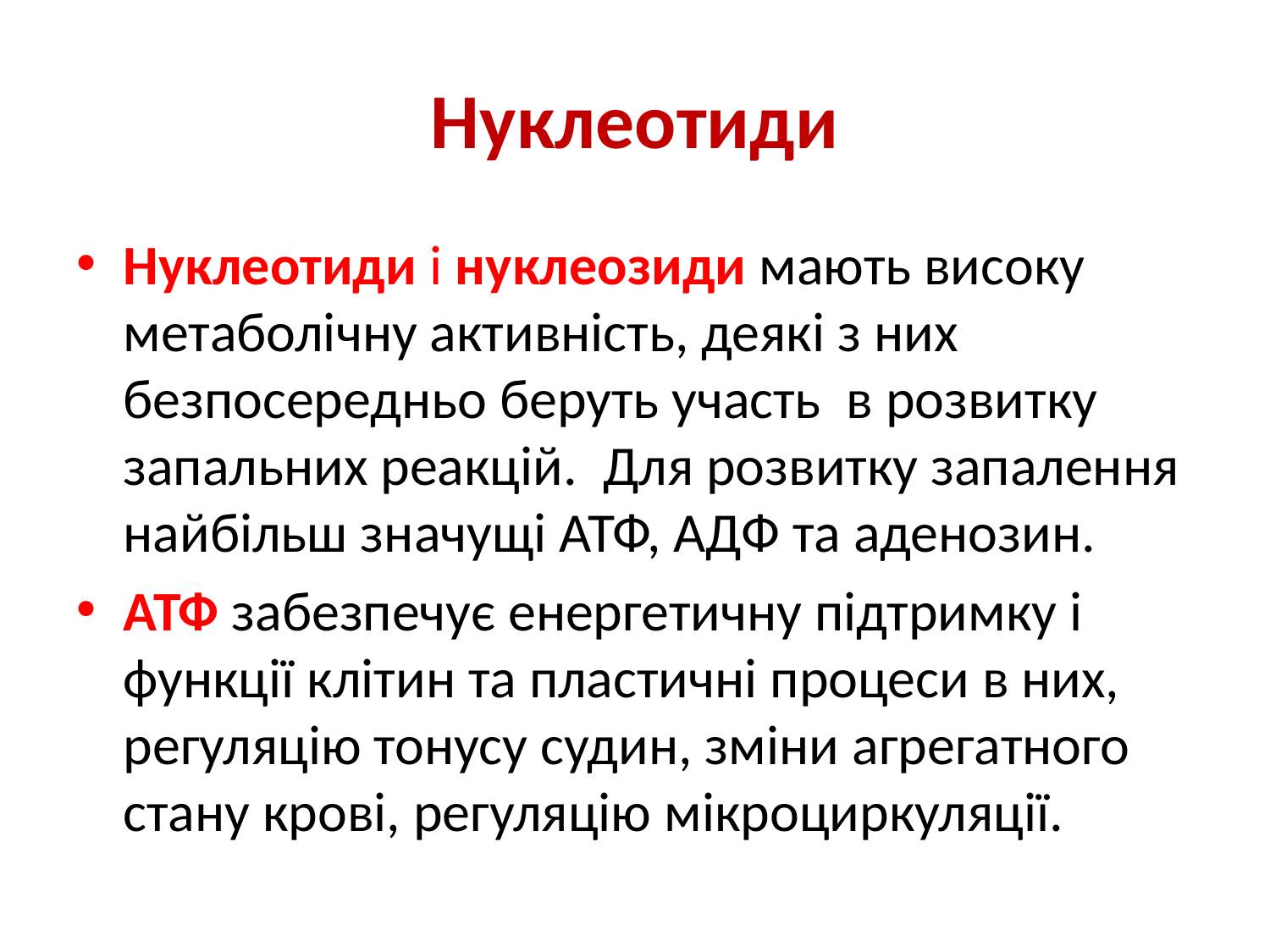

# Нуклеотиди
Нуклеотиди і нуклеозиди мають високу метаболічну активність, деякі з них безпосередньо беруть участь  в розвитку запальних реакцій.  Для розвитку запалення найбільш значущі АТФ, АДФ та аденозин.
АТФ забезпечує енергетичну підтримку і функції клітин та пластичні процеси в них, регуляцію тонусу судин, зміни агрегатного стану крові, регуляцію мікроциркуляції.